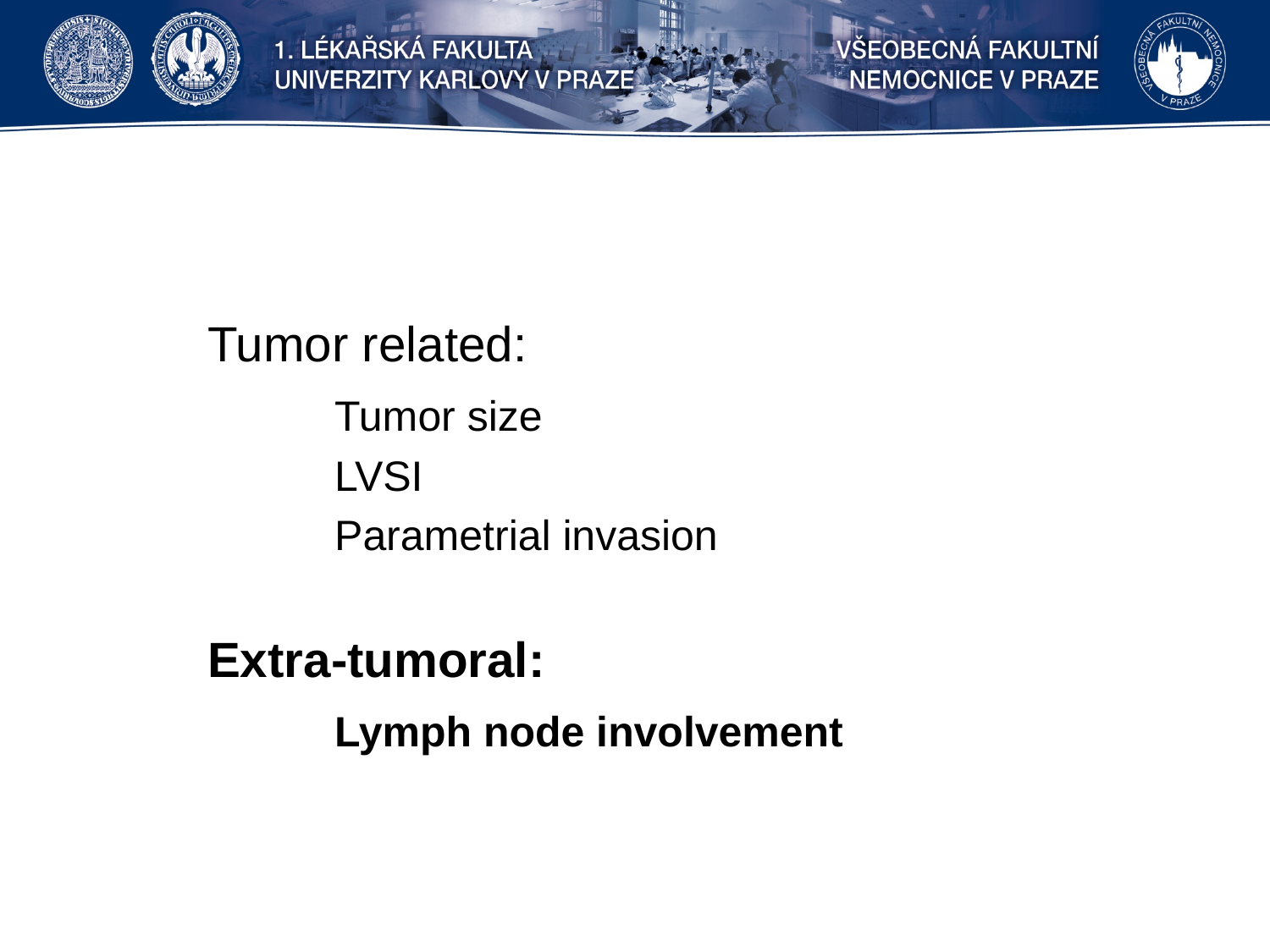

#
Tumor related:
	Tumor size
	LVSI
	Parametrial invasion

Extra-tumoral:
	Lymph node involvement